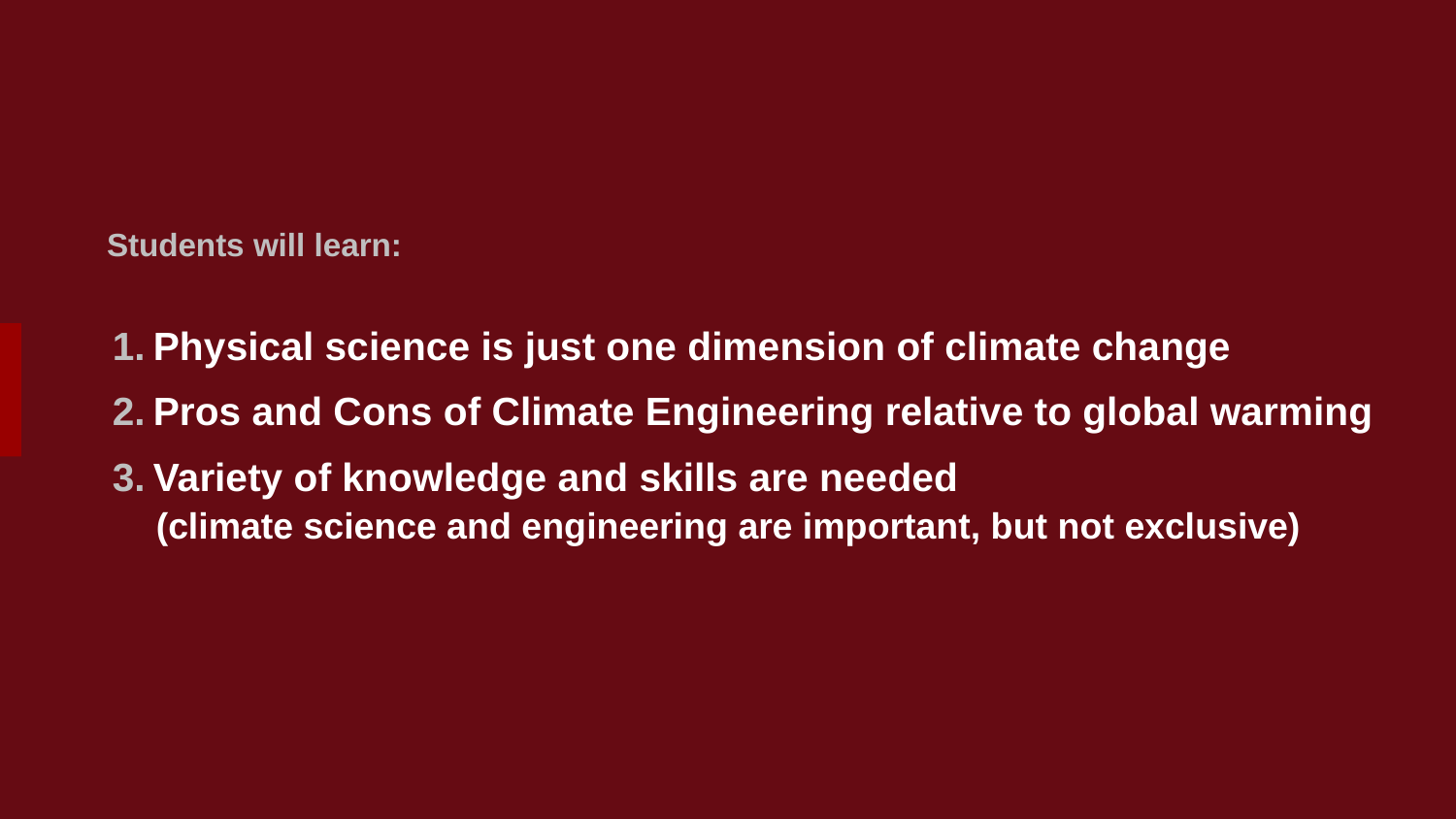

Students will learn:
Physical science is just one dimension of climate change
Pros and Cons of Climate Engineering relative to global warming
Variety of knowledge and skills are needed
    (climate science and engineering are important, but not exclusive)